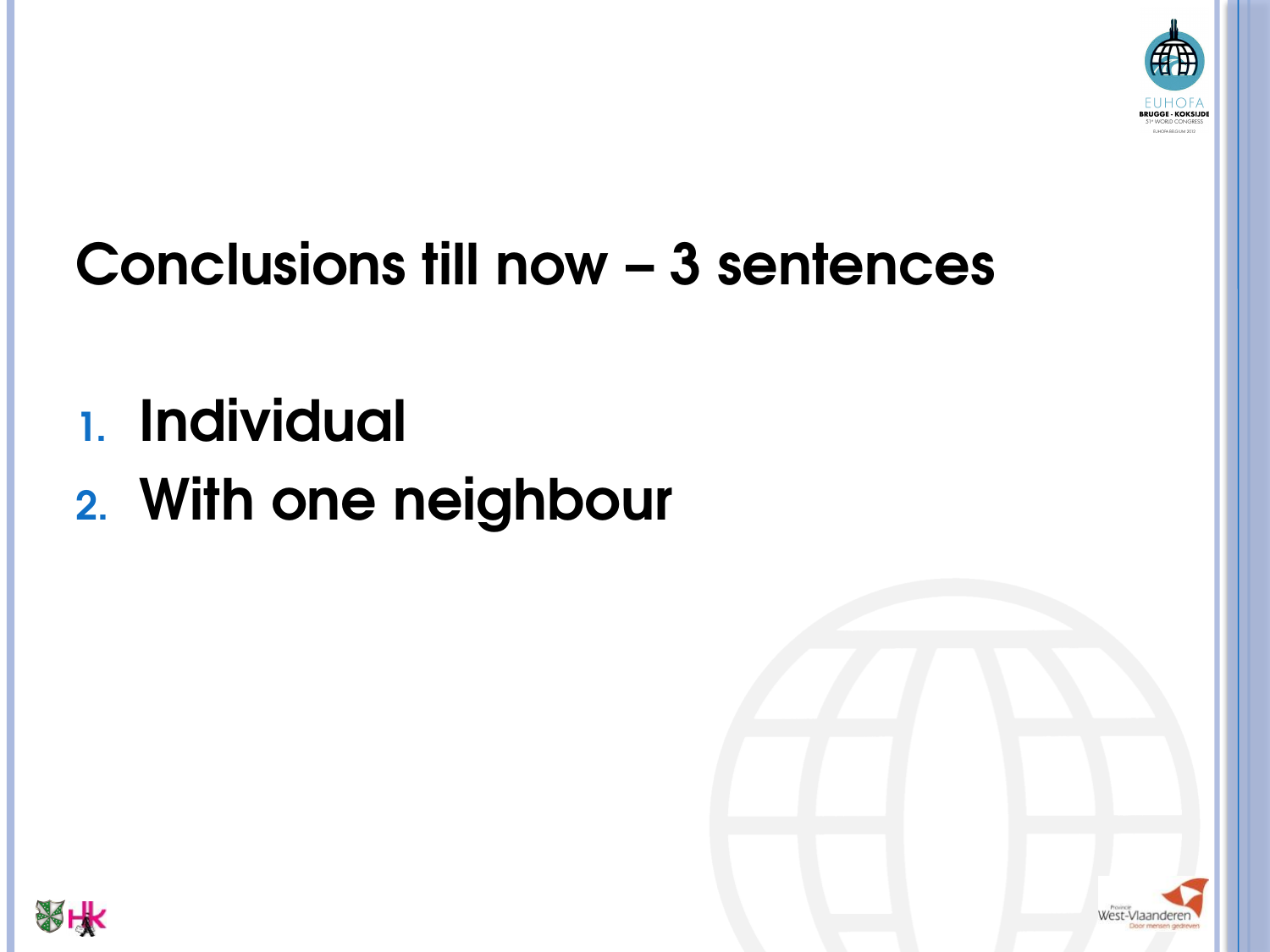

Conclusions till now – 3 sentences

Individual
With one neighbour